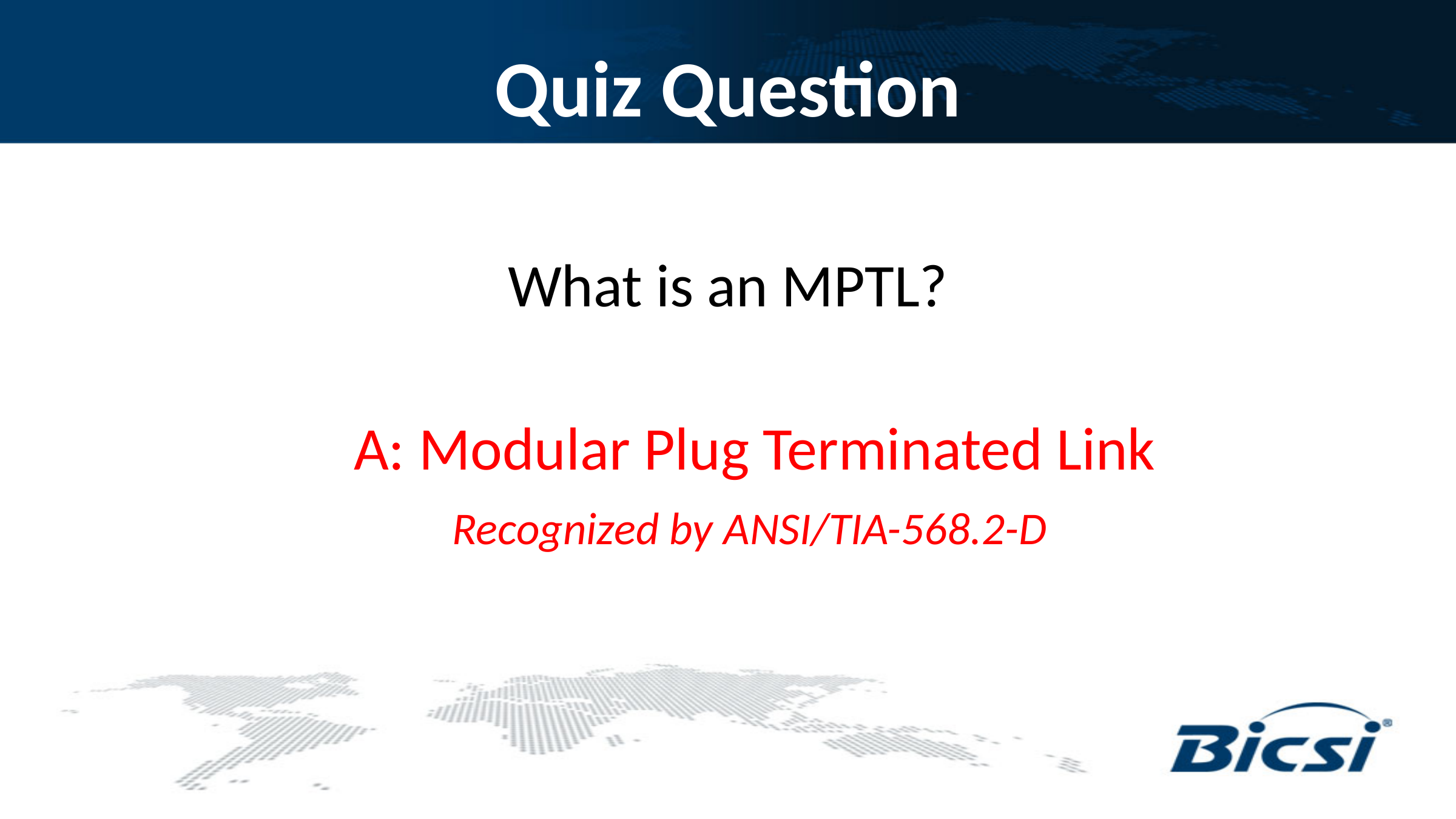

# Quiz Question

What is an MPTL?
A: Modular Plug Terminated Link
Recognized by ANSI/TIA-568.2-D